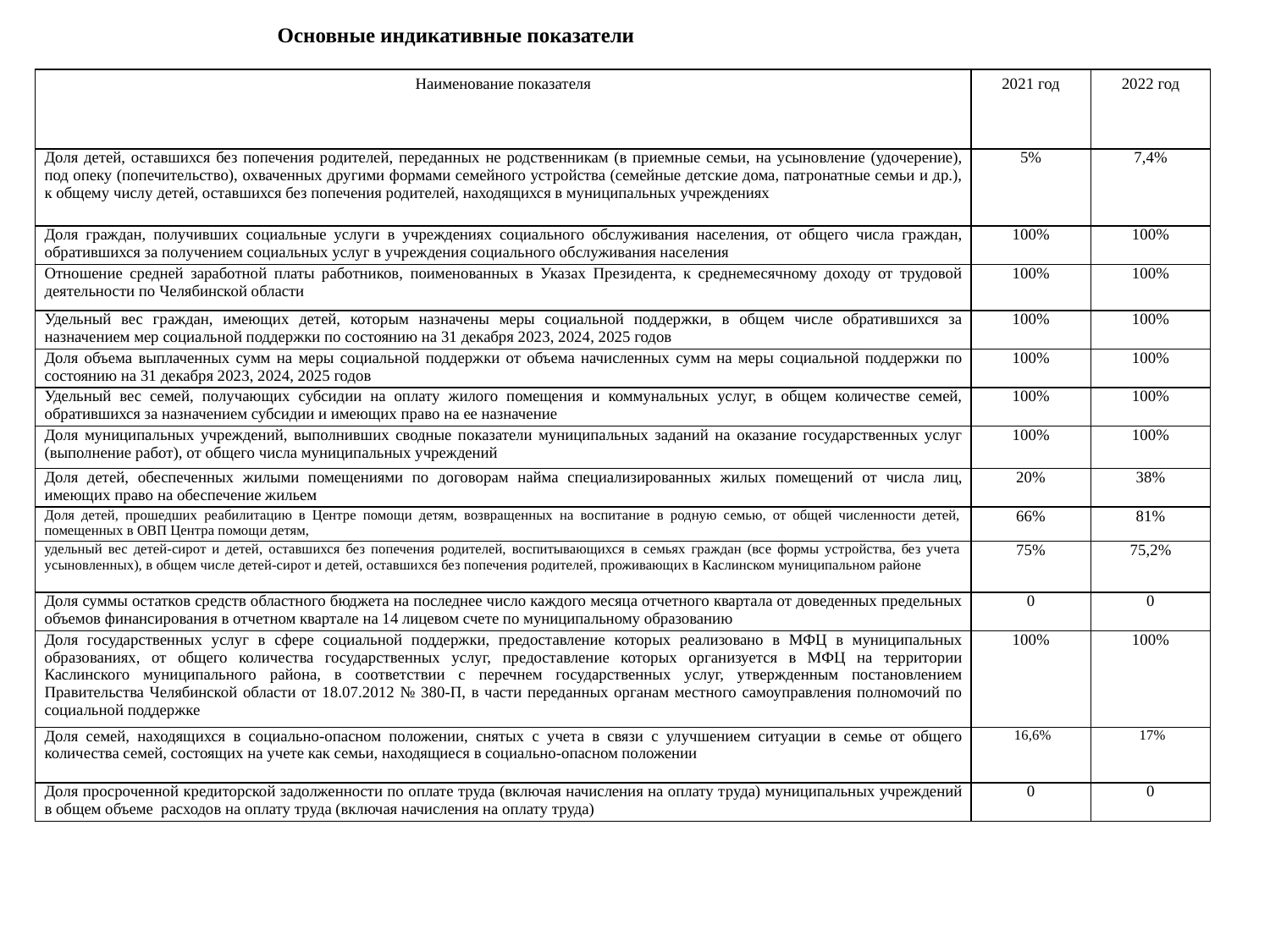

Основные индикативные показатели

| Наименование показателя | 2021 год | 2022 год |
| --- | --- | --- |
| Доля детей, оставшихся без попечения родителей, переданных не родственникам (в приемные семьи, на усыновление (удочерение), под опеку (попечительство), охваченных другими формами семейного устройства (семейные детские дома, патронатные семьи и др.), к общему числу детей, оставшихся без попечения родителей, находящихся в муниципальных учреждениях | 5% | 7,4% |
| Доля граждан, получивших социальные услуги в учреждениях социального обслуживания населения, от общего числа граждан, обратившихся за получением социальных услуг в учреждения социального обслуживания населения | 100% | 100% |
| Отношение средней заработной платы работников, поименованных в Указах Президента, к среднемесячному доходу от трудовой деятельности по Челябинской области | 100% | 100% |
| Удельный вес граждан, имеющих детей, которым назначены меры социальной поддержки, в общем числе обратившихся за назначением мер социальной поддержки по состоянию на 31 декабря 2023, 2024, 2025 годов | 100% | 100% |
| Доля объема выплаченных сумм на меры социальной поддержки от объема начисленных сумм на меры социальной поддержки по состоянию на 31 декабря 2023, 2024, 2025 годов | 100% | 100% |
| Удельный вес семей, получающих субсидии на оплату жилого помещения и коммунальных услуг, в общем количестве семей, обратившихся за назначением субсидии и имеющих право на ее назначение | 100% | 100% |
| Доля муниципальных учреждений, выполнивших сводные показатели муниципальных заданий на оказание государственных услуг (выполнение работ), от общего числа муниципальных учреждений | 100% | 100% |
| Доля детей, обеспеченных жилыми помещениями по договорам найма специализированных жилых помещений от числа лиц, имеющих право на обеспечение жильем | 20% | 38% |
| Доля детей, прошедших реабилитацию в Центре помощи детям, возвращенных на воспитание в родную семью, от общей численности детей, помещенных в ОВП Центра помощи детям, | 66% | 81% |
| удельный вес детей-сирот и детей, оставшихся без попечения родителей, воспитывающихся в семьях граждан (все формы устройства, без учета усыновленных), в общем числе детей-сирот и детей, оставшихся без попечения родителей, проживающих в Каслинском муниципальном районе | 75% | 75,2% |
| Доля суммы остатков средств областного бюджета на последнее число каждого месяца отчетного квартала от доведенных предельных объемов финансирования в отчетном квартале на 14 лицевом счете по муниципальному образованию | 0 | 0 |
| Доля государственных услуг в сфере социальной поддержки, предоставление которых реализовано в МФЦ в муниципальных образованиях, от общего количества государственных услуг, предоставление которых организуется в МФЦ на территории Каслинского муниципального района, в соответствии с перечнем государственных услуг, утвержденным постановлением Правительства Челябинской области от 18.07.2012 № 380-П, в части переданных органам местного самоуправления полномочий по социальной поддержке | 100% | 100% |
| Доля семей, находящихся в социально-опасном положении, снятых с учета в связи с улучшением ситуации в семье от общего количества семей, состоящих на учете как семьи, находящиеся в социально-опасном положении | 16,6% | 17% |
| Доля просроченной кредиторской задолженности по оплате труда (включая начисления на оплату труда) муниципальных учреждений в общем объеме расходов на оплату труда (включая начисления на оплату труда) | 0 | 0 |